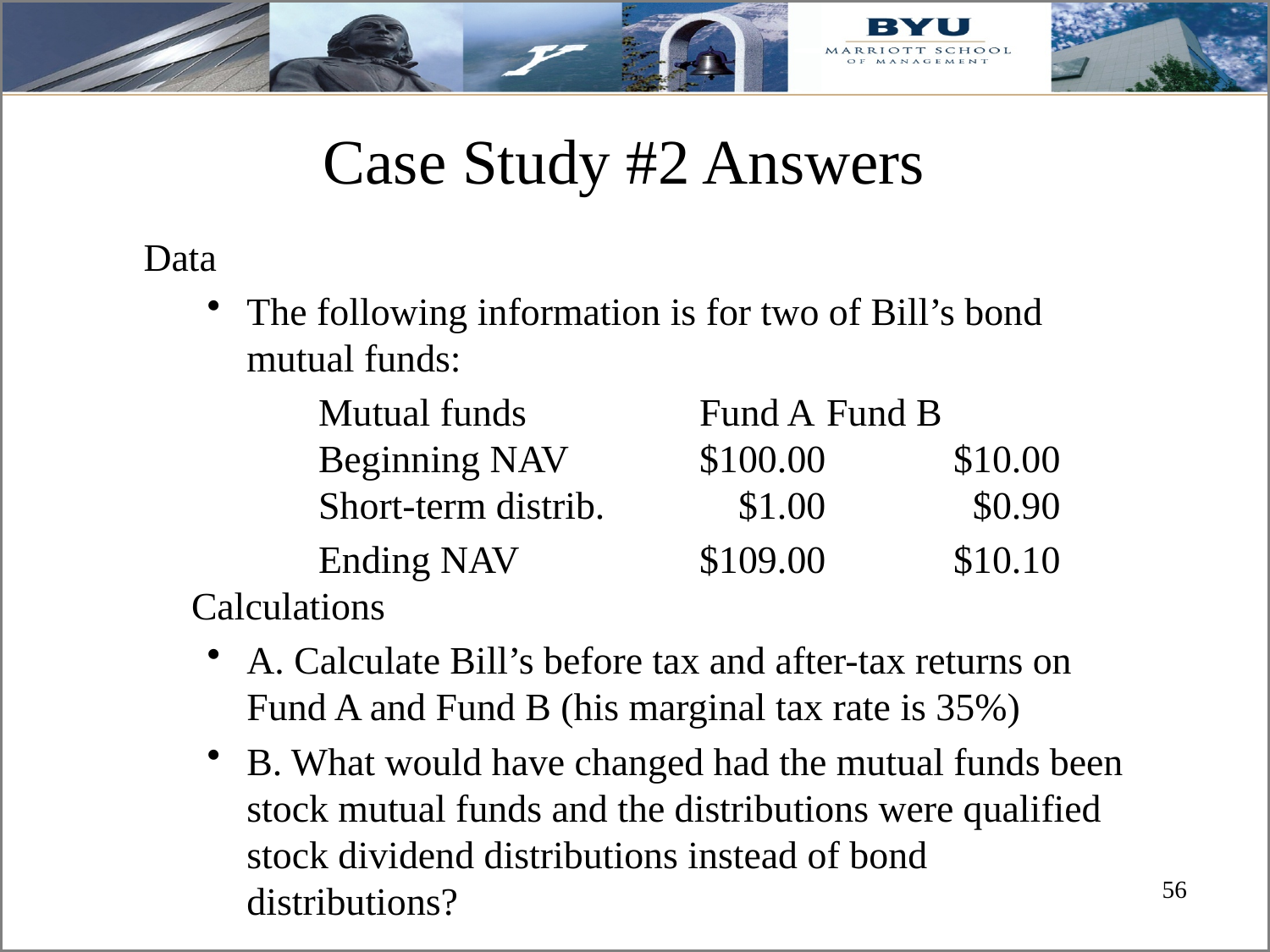

# Case Study #2 Answers
Data
The following information is for two of Bill’s bond mutual funds:
		Mutual funds 		Fund A 	Fund B
	Beginning NAV 	$100.00 	$10.00
	Short-term distrib.  	    $1.00 	  $0.90
		Ending NAV 		$109.00 	$10.10
Calculations
A. Calculate Bill’s before tax and after-tax returns on Fund A and Fund B (his marginal tax rate is 35%)
B. What would have changed had the mutual funds been stock mutual funds and the distributions were qualified stock dividend distributions instead of bond distributions?